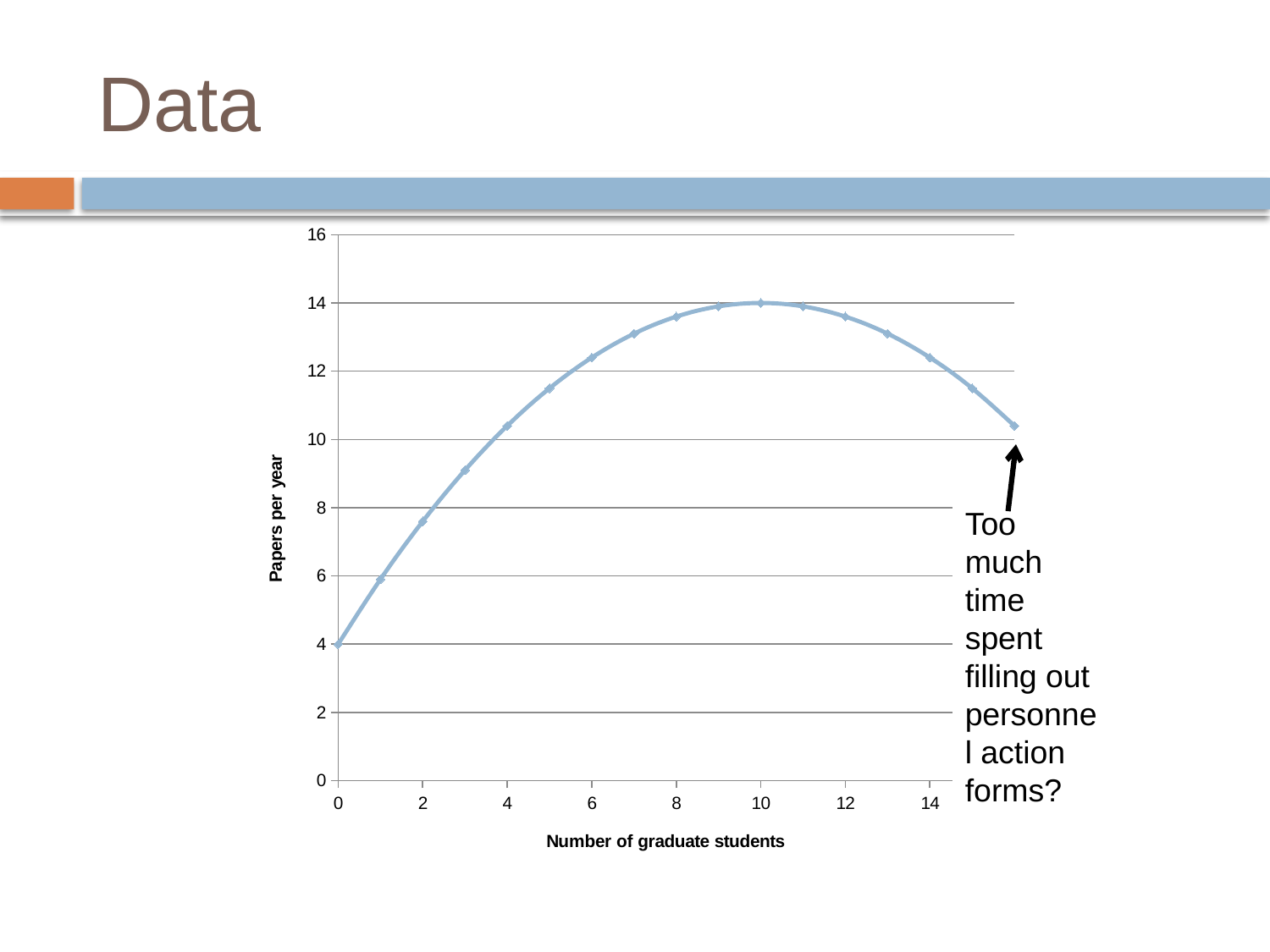

# Data

### Chart

| Category | papers per year |
|---|---|
Too much time spent filling out personnel action forms?